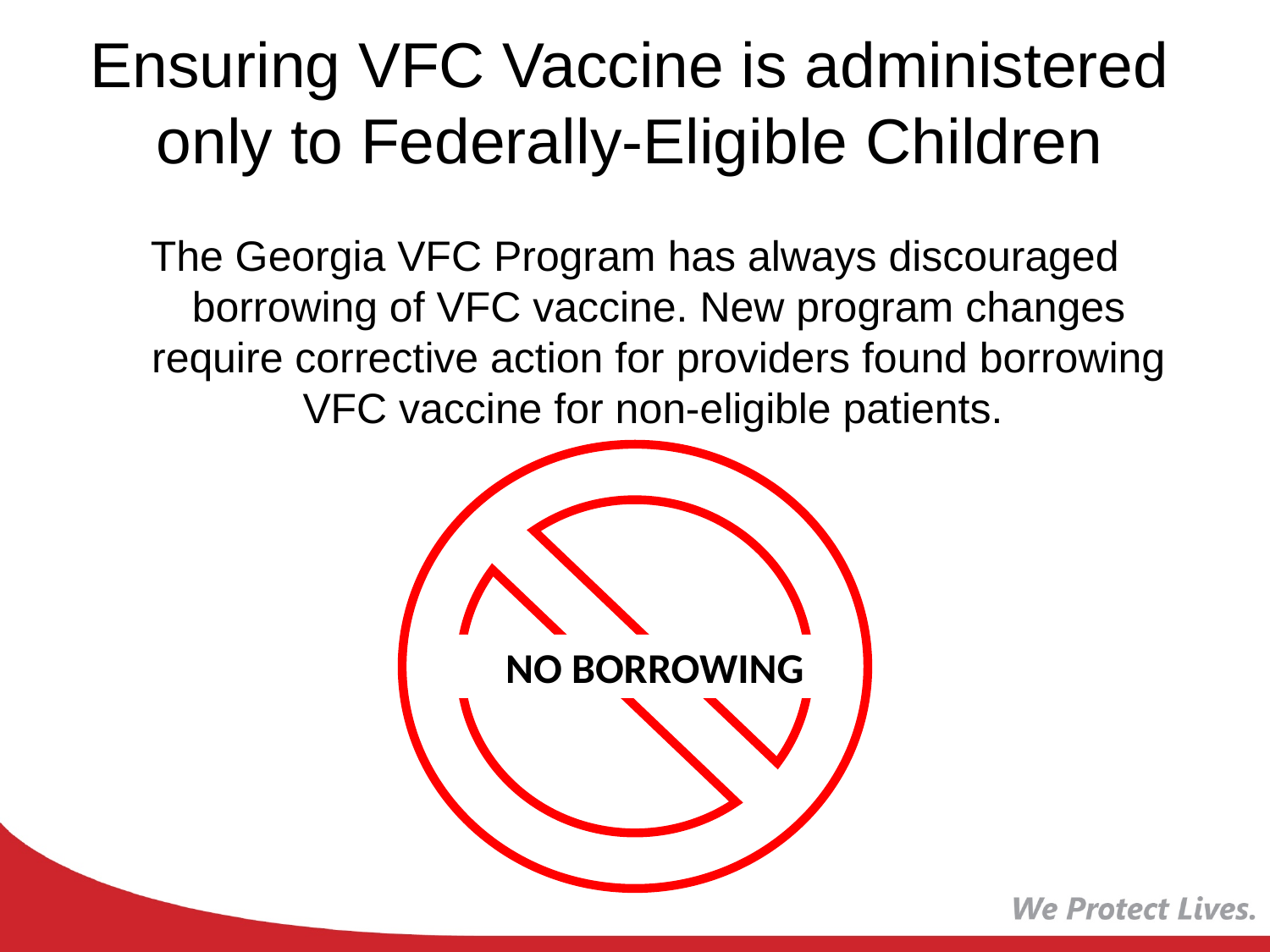

# Ensuring VFC Vaccine is administered only to Federally-Eligible Children
The Georgia VFC Program has always discouraged borrowing of VFC vaccine. New program changes require corrective action for providers found borrowing VFC vaccine for non-eligible patients.

   NO BORROWING